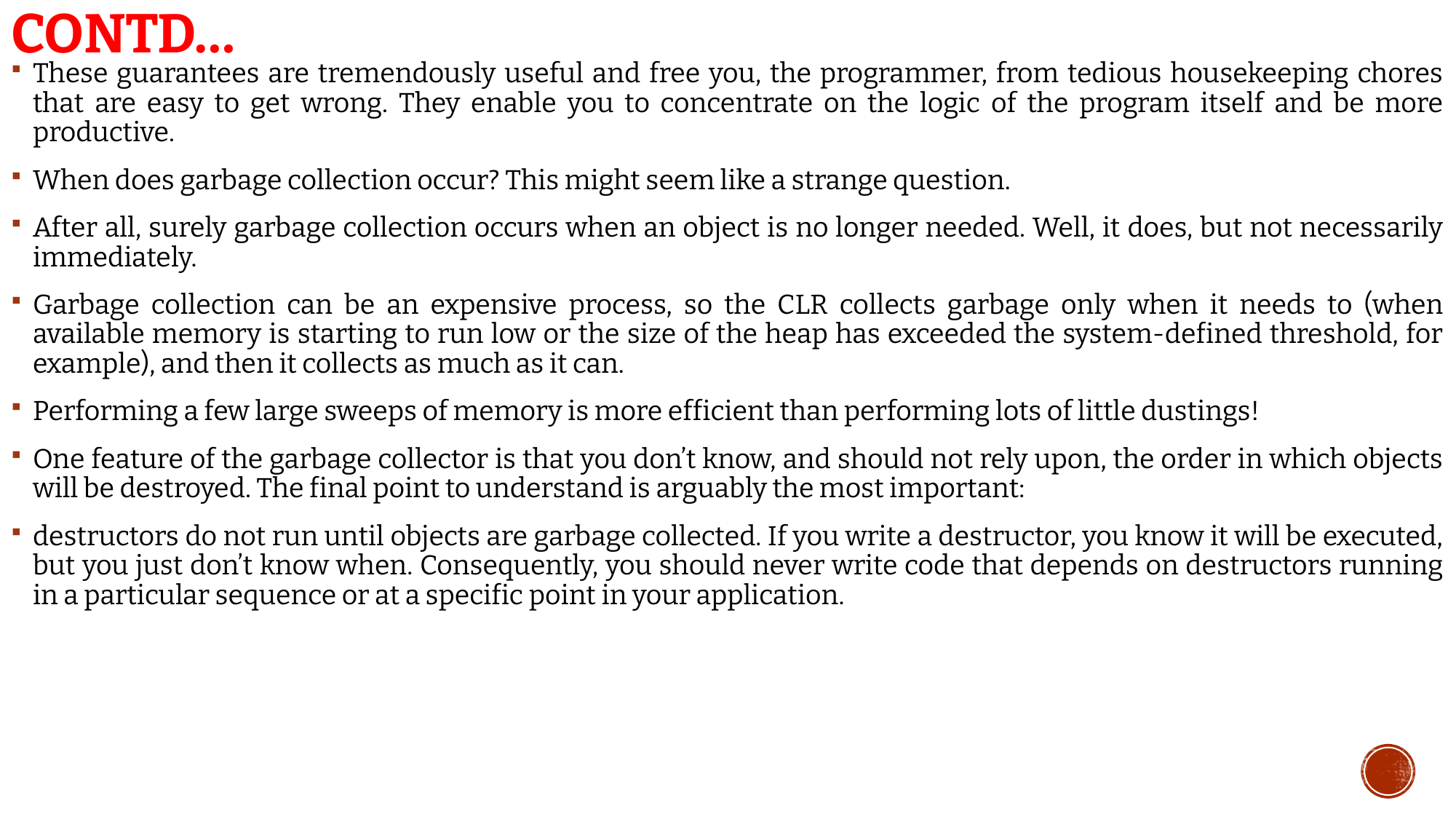

# Contd…
These guarantees are tremendously useful and free you, the programmer, from tedious housekeeping chores that are easy to get wrong. They enable you to concentrate on the logic of the program itself and be more productive.
When does garbage collection occur? This might seem like a strange question.
After all, surely garbage collection occurs when an object is no longer needed. Well, it does, but not necessarily immediately.
Garbage collection can be an expensive process, so the CLR collects garbage only when it needs to (when available memory is starting to run low or the size of the heap has exceeded the system-defined threshold, for example), and then it collects as much as it can.
Performing a few large sweeps of memory is more efficient than performing lots of little dustings!
One feature of the garbage collector is that you don’t know, and should not rely upon, the order in which objects will be destroyed. The final point to understand is arguably the most important:
destructors do not run until objects are garbage collected. If you write a destructor, you know it will be executed, but you just don’t know when. Consequently, you should never write code that depends on destructors running in a particular sequence or at a specific point in your application.